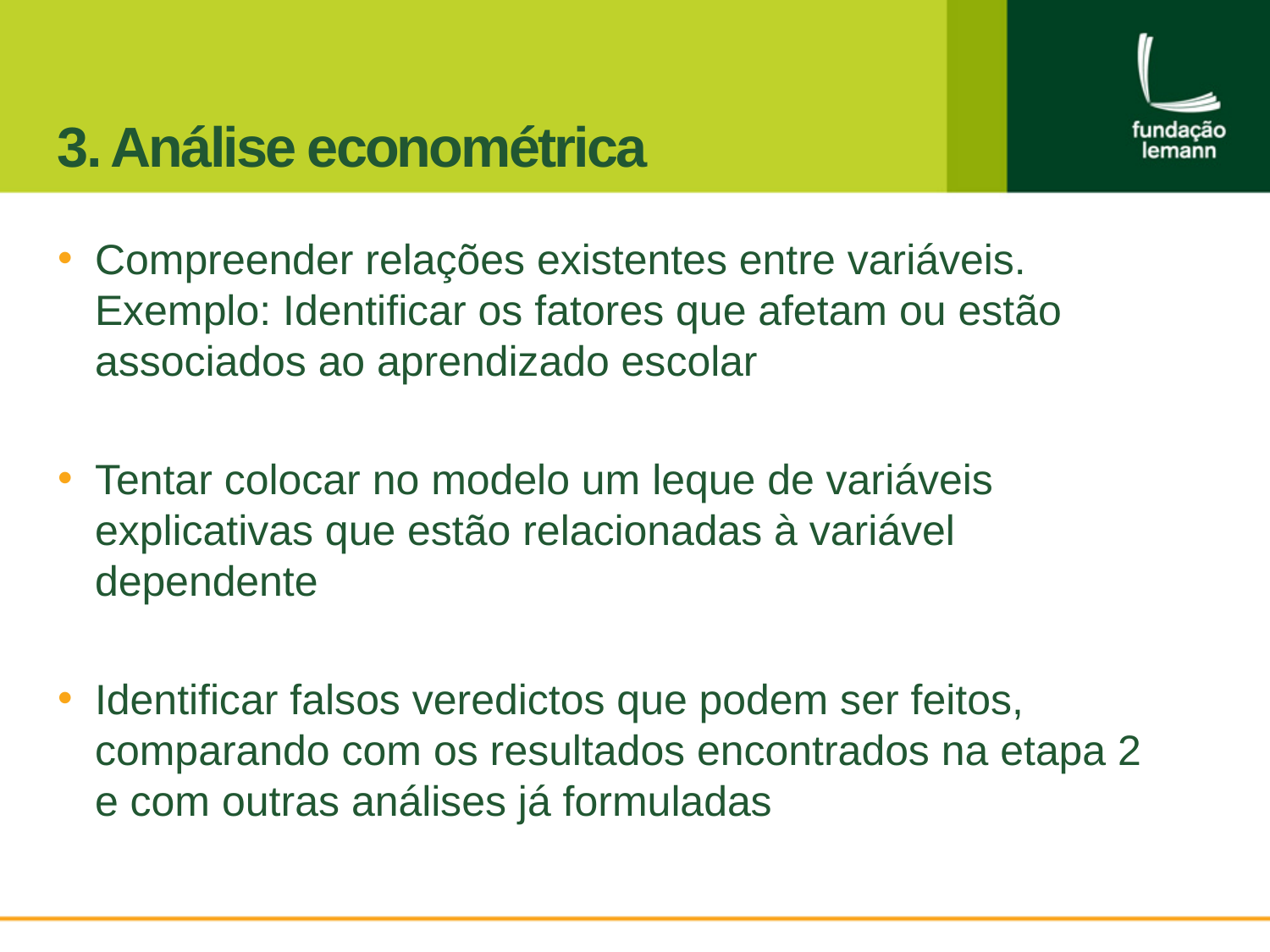

# 3. Análise econométrica
Compreender relações existentes entre variáveis. Exemplo: Identificar os fatores que afetam ou estão associados ao aprendizado escolar

Tentar colocar no modelo um leque de variáveis explicativas que estão relacionadas à variável dependente

Identificar falsos veredictos que podem ser feitos, comparando com os resultados encontrados na etapa 2 e com outras análises já formuladas